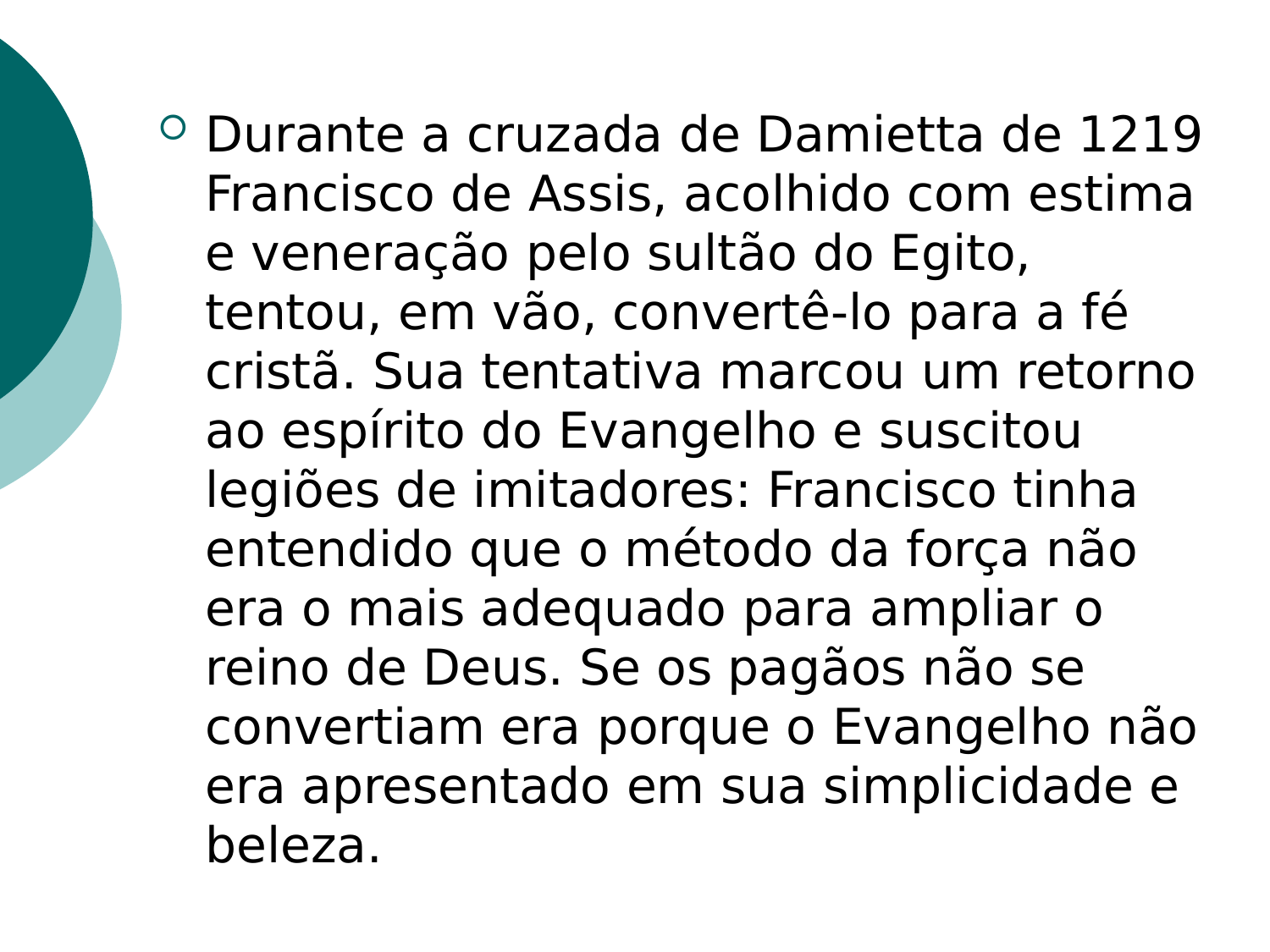

Durante a cruzada de Damietta de 1219 Francisco de Assis, acolhido com estima e veneração pelo sultão do Egito, tentou, em vão, convertê-lo para a fé cristã. Sua tentativa marcou um retorno ao espírito do Evangelho e suscitou legiões de imitadores: Francisco tinha entendido que o método da força não era o mais adequado para ampliar o reino de Deus. Se os pagãos não se convertiam era porque o Evangelho não era apresentado em sua simplicidade e beleza.